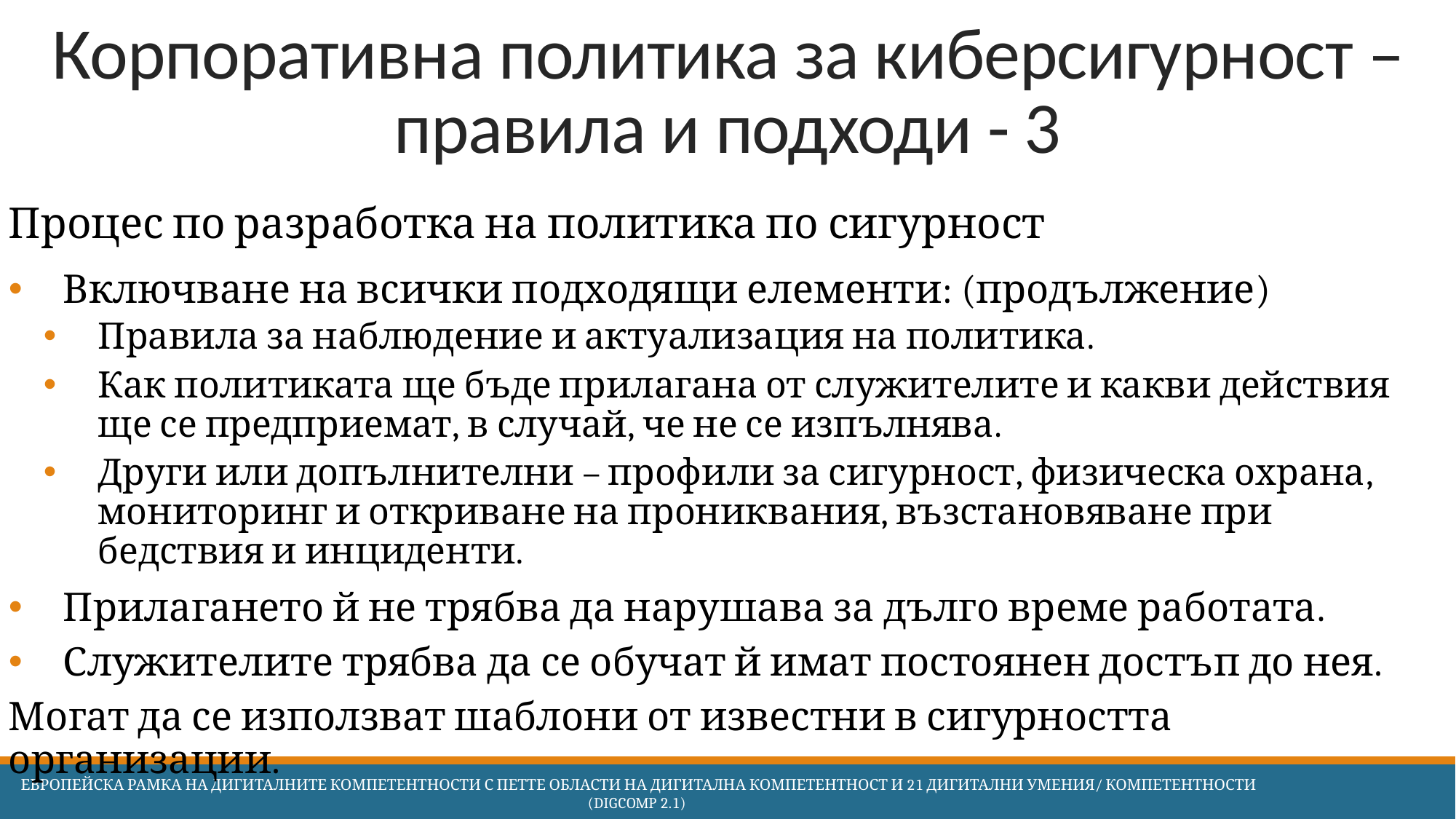

# Корпоративна политика за киберсигурност – правила и подходи - 3
Процес по разработка на политика по сигурност
Включване на всички подходящи елементи: (продължение)
Правила за наблюдение и актуализация на политика.
Как политиката ще бъде прилагана от служителите и какви действия ще се предприемат, в случай, че не се изпълнява.
Други или допълнителни – профили за сигурност, физическа охрана, мониторинг и откриване на прониквания, възстановяване при бедствия и инциденти.
Прилагането й не трябва да нарушава за дълго време работата.
Служителите трябва да се обучат й имат постоянен достъп до нея.
Могат да се използват шаблони от известни в сигурността организации.

 Европейска Рамка на дигиталните компетентности с петте области на дигитална компетентност и 21 дигитални умения/ компетентности (DigComp 2.1)